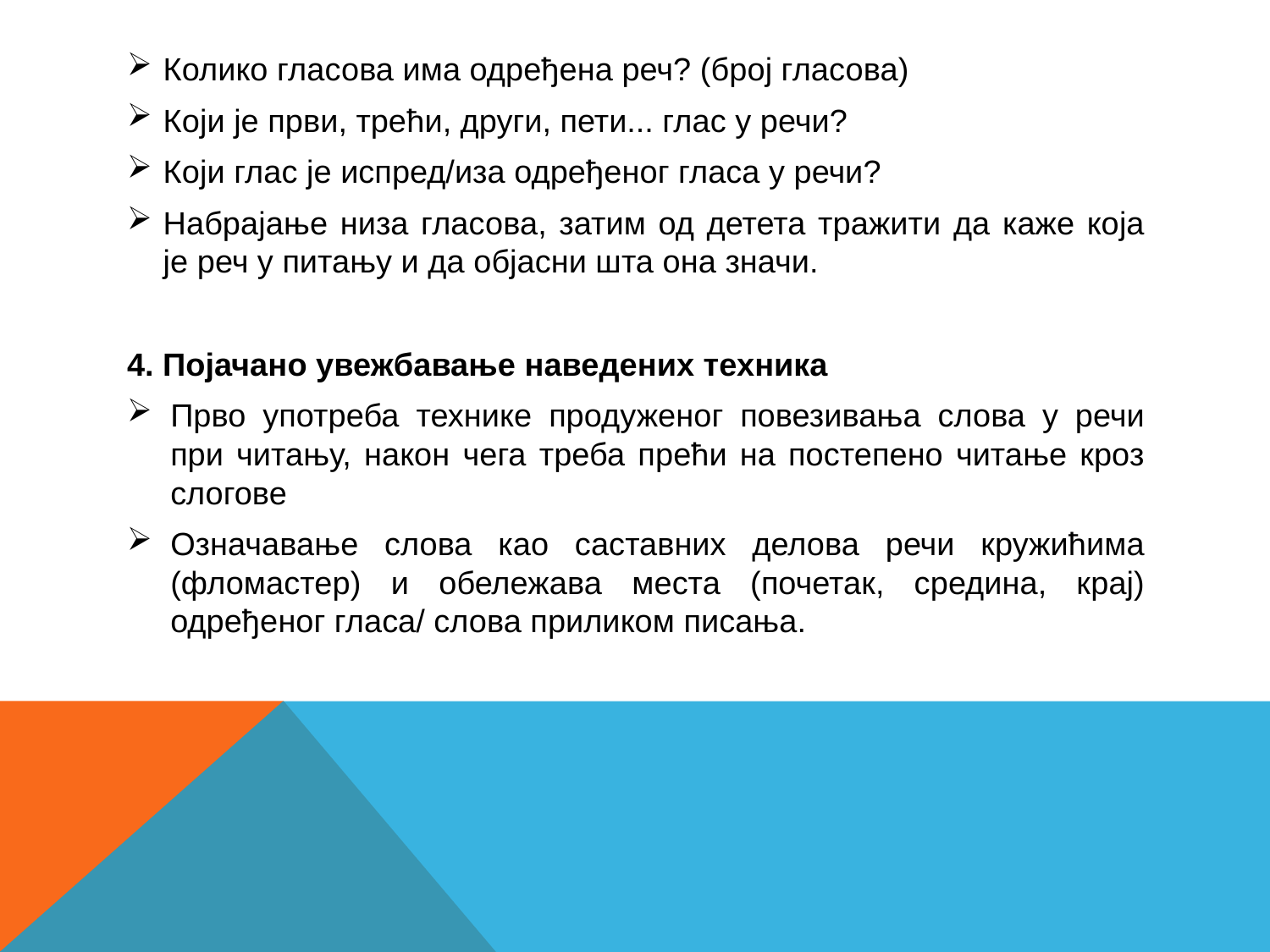

Колико гласова има одређена реч? (број гласова)
Који је први, трећи, други, пети... глас у речи?
Који глас је испред/иза одређеног гласа у речи?
Набрајање низа гласова, затим од детета тражити да каже која је реч у питању и да објасни шта она значи.

4. Појачано увежбавање наведених техника
Прво употреба технике продуженог повезивања слова у речи при читању, након чега треба прећи на постепено читање кроз слогове
Означавање слова као саставних делова речи кружићима (фломастер) и обележава места (почетак, средина, крај) одређеног гласа/ слова приликом писања.